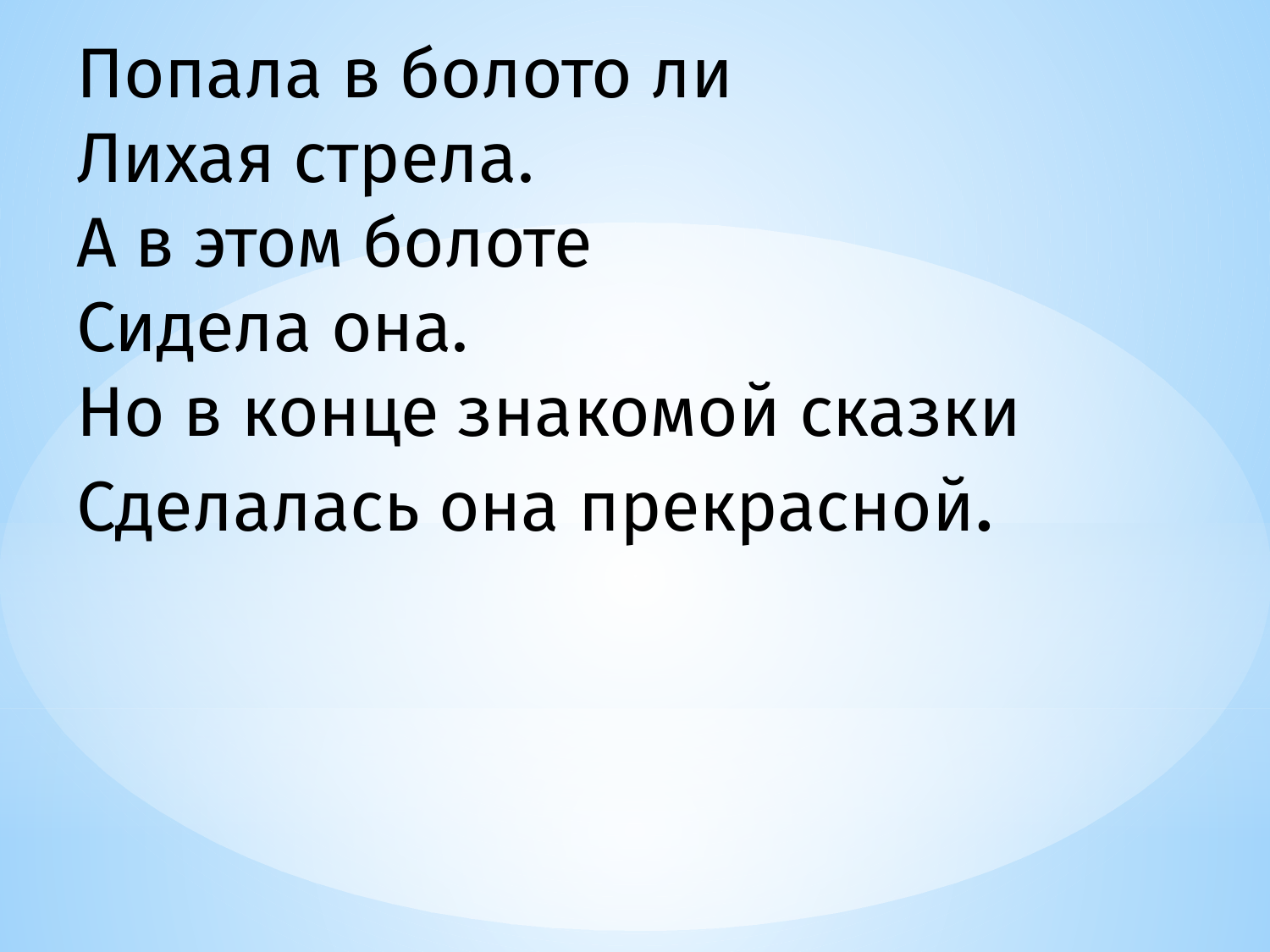

# Попала в болото ли Лихая стрела. А в этом болоте Сидела она. Но в конце знакомой сказки Сделалась она прекрасной.